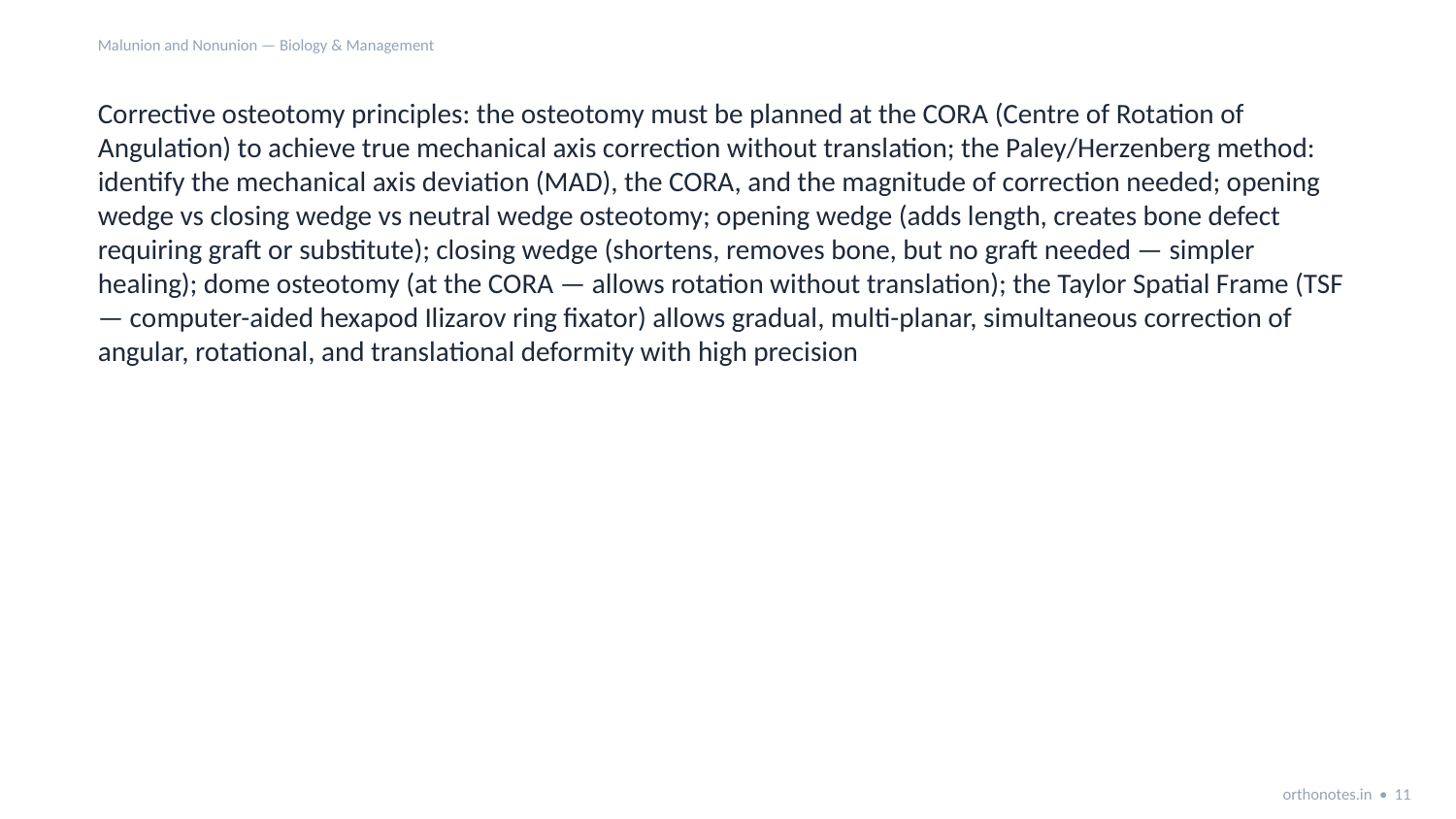

Malunion and Nonunion — Biology & Management
Corrective osteotomy principles: the osteotomy must be planned at the CORA (Centre of Rotation of Angulation) to achieve true mechanical axis correction without translation; the Paley/Herzenberg method: identify the mechanical axis deviation (MAD), the CORA, and the magnitude of correction needed; opening wedge vs closing wedge vs neutral wedge osteotomy; opening wedge (adds length, creates bone defect requiring graft or substitute); closing wedge (shortens, removes bone, but no graft needed — simpler healing); dome osteotomy (at the CORA — allows rotation without translation); the Taylor Spatial Frame (TSF — computer-aided hexapod Ilizarov ring fixator) allows gradual, multi-planar, simultaneous correction of angular, rotational, and translational deformity with high precision
orthonotes.in  •  11